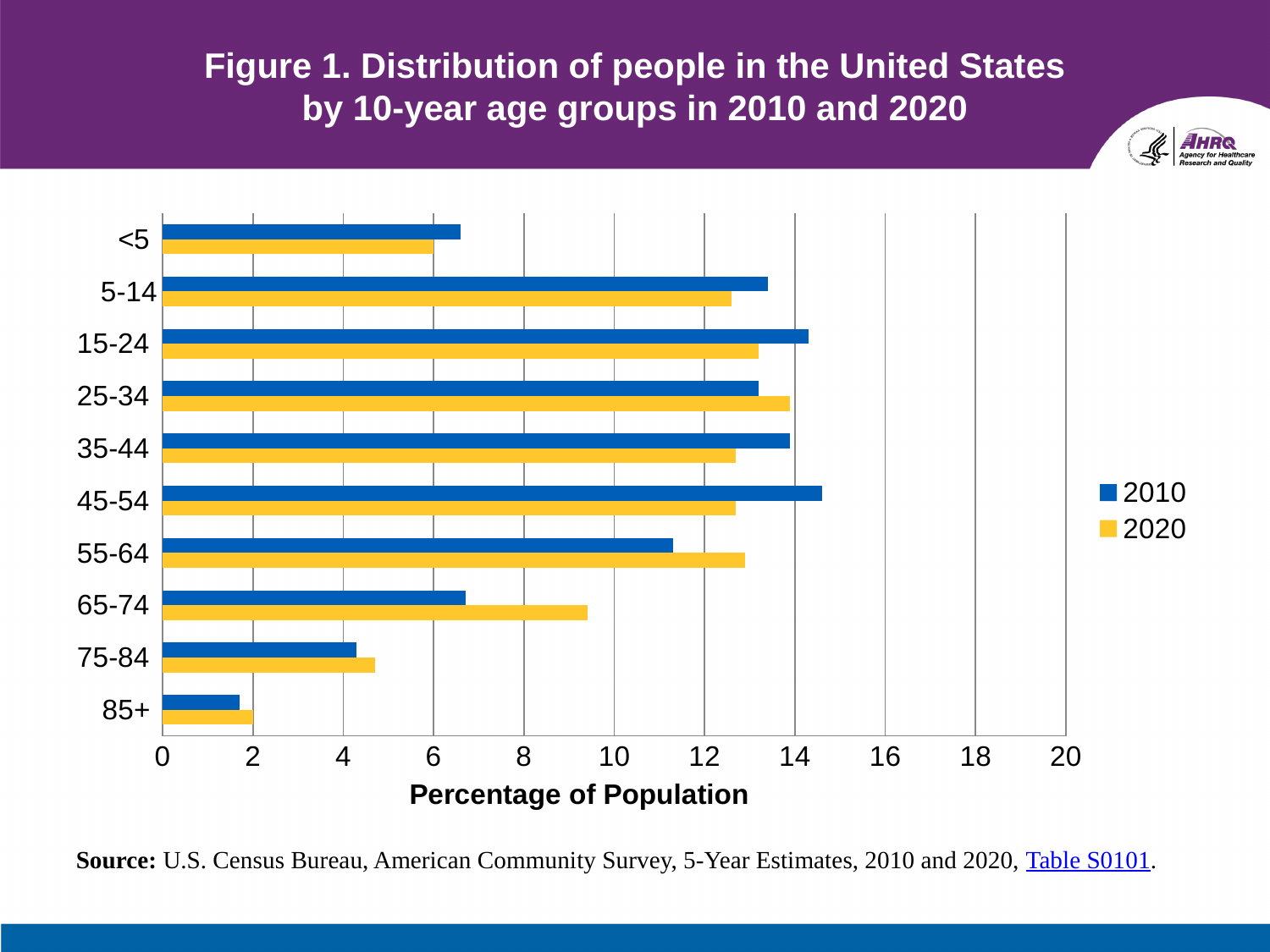

# Figure 1. Distribution of people in the United States by 10-year age groups in 2010 and 2020

### Chart

| Category | 2020 | 2010 |
|---|---|---|
| 85+  | 2.0 | 1.7 |
| 75-84  | 4.7 | 4.3 |
| 65-74  | 9.4 | 6.7 |
| 55-64  | 12.9 | 11.3 |
| 45-54  | 12.7 | 14.6 |
| 35-44  | 12.7 | 13.9 |
| 25-34  | 13.9 | 13.2 |
| 15-24  | 13.2 | 14.3 |
| 5-14 | 12.6 | 13.4 |
| <5  | 6.0 | 6.6 |
Source: U.S. Census Bureau, American Community Survey, 5-Year Estimates, 2010 and 2020, Table S0101.